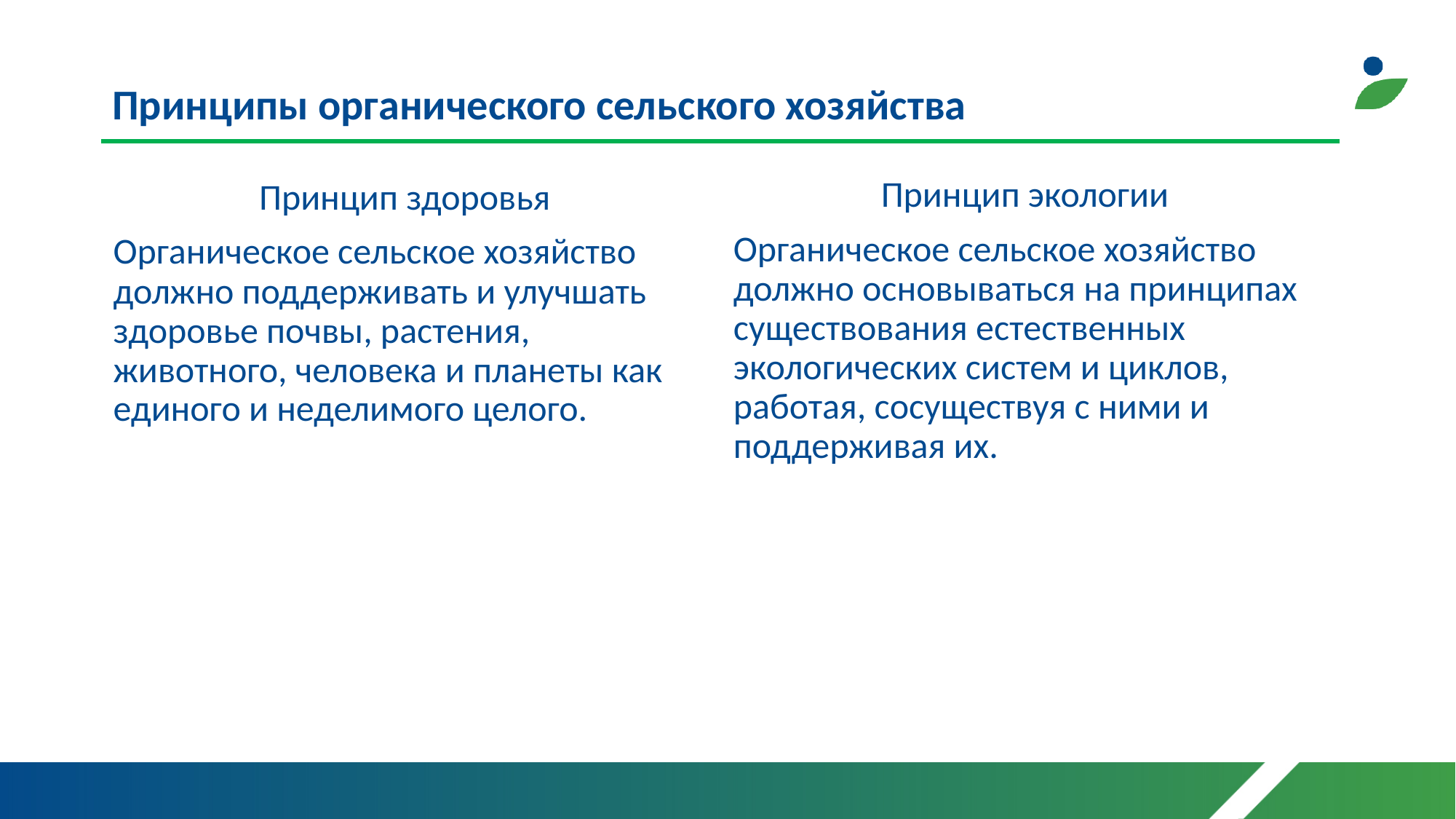

# Принципы органического сельского хозяйства
Принцип экологии
Органическое сельское хозяйство должно основываться на принципах существования естественных экологических систем и циклов, работая, сосуществуя с ними и поддерживая их.

Принцип здоровья
Органическое сельское хозяйство должно поддерживать и улучшать здоровье почвы, растения, животного, человека и планеты как единого и неделимого целого.